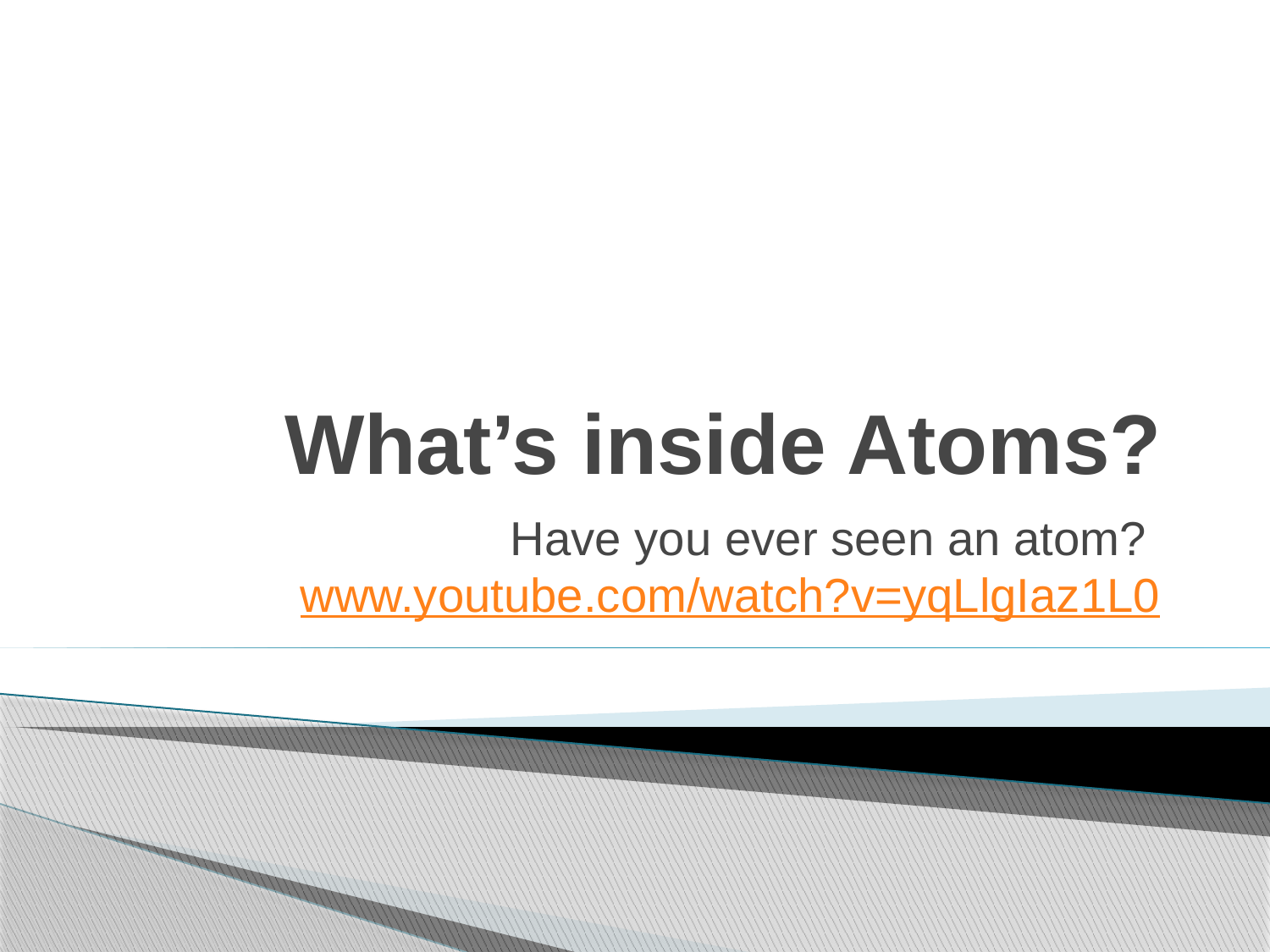

# What’s inside Atoms?
Have you ever seen an atom? www.youtube.com/watch?v=yqLlgIaz1L0